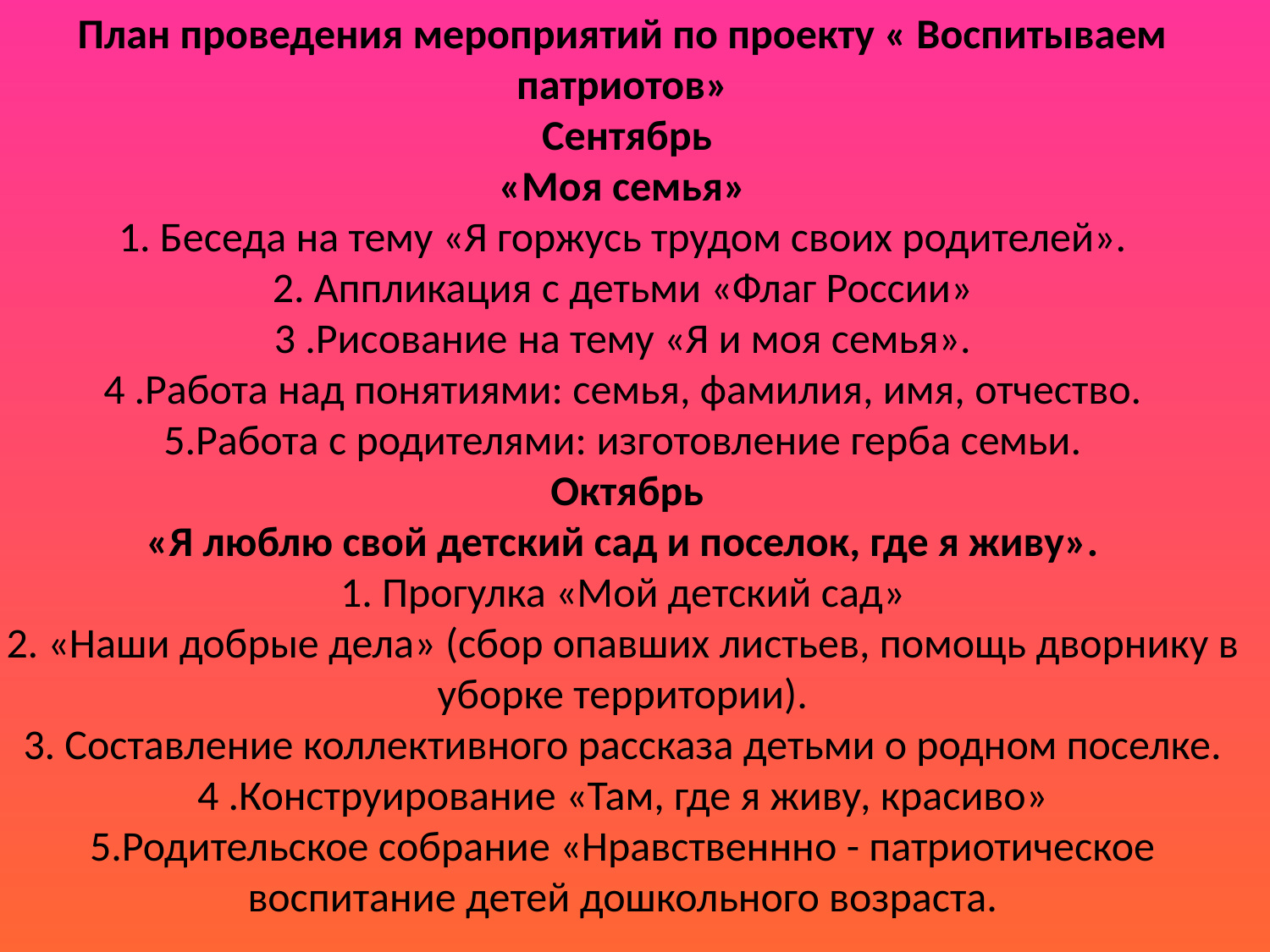

План проведения мероприятий по проекту « Воспитываем патриотов»
 Сентябрь
«Моя семья»
1. Беседа на тему «Я горжусь трудом своих родителей».
2. Аппликация с детьми «Флаг России»
3 .Рисование на тему «Я и моя семья».
4 .Работа над понятиями: семья, фамилия, имя, отчество.
5.Работа с родителями: изготовление герба семьи.
 Октябрь
«Я люблю свой детский сад и поселок, где я живу».
1. Прогулка «Мой детский сад»
2. «Наши добрые дела» (сбор опавших листьев, помощь дворнику в уборке территории).
3. Составление коллективного рассказа детьми о родном поселке.
4 .Конструирование «Там, где я живу, красиво»
5.Родительское собрание «Нравственнно - патриотическое воспитание детей дошкольного возраста.